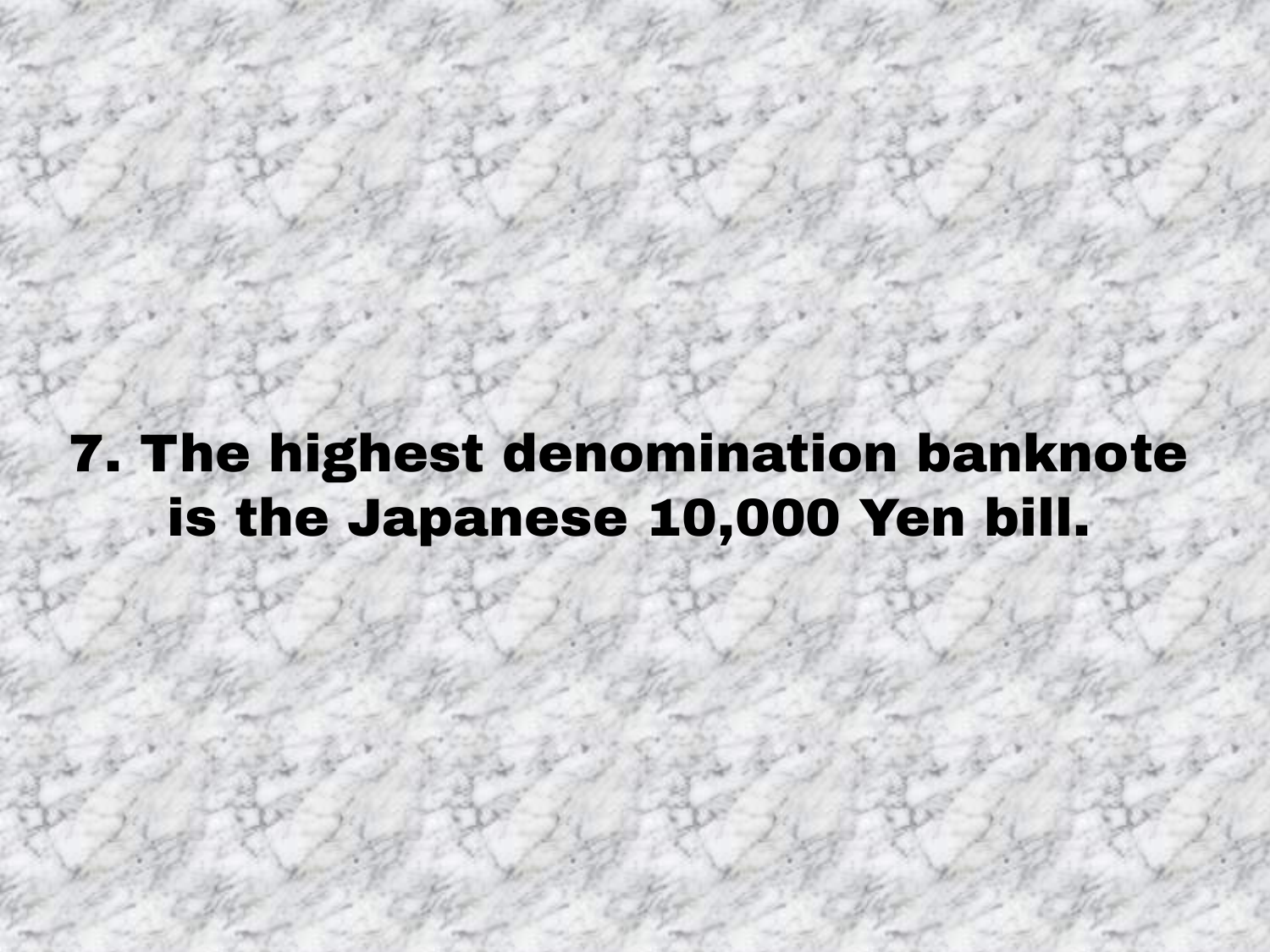

# 7. The highest denomination banknote is the Japanese 10,000 Yen bill.